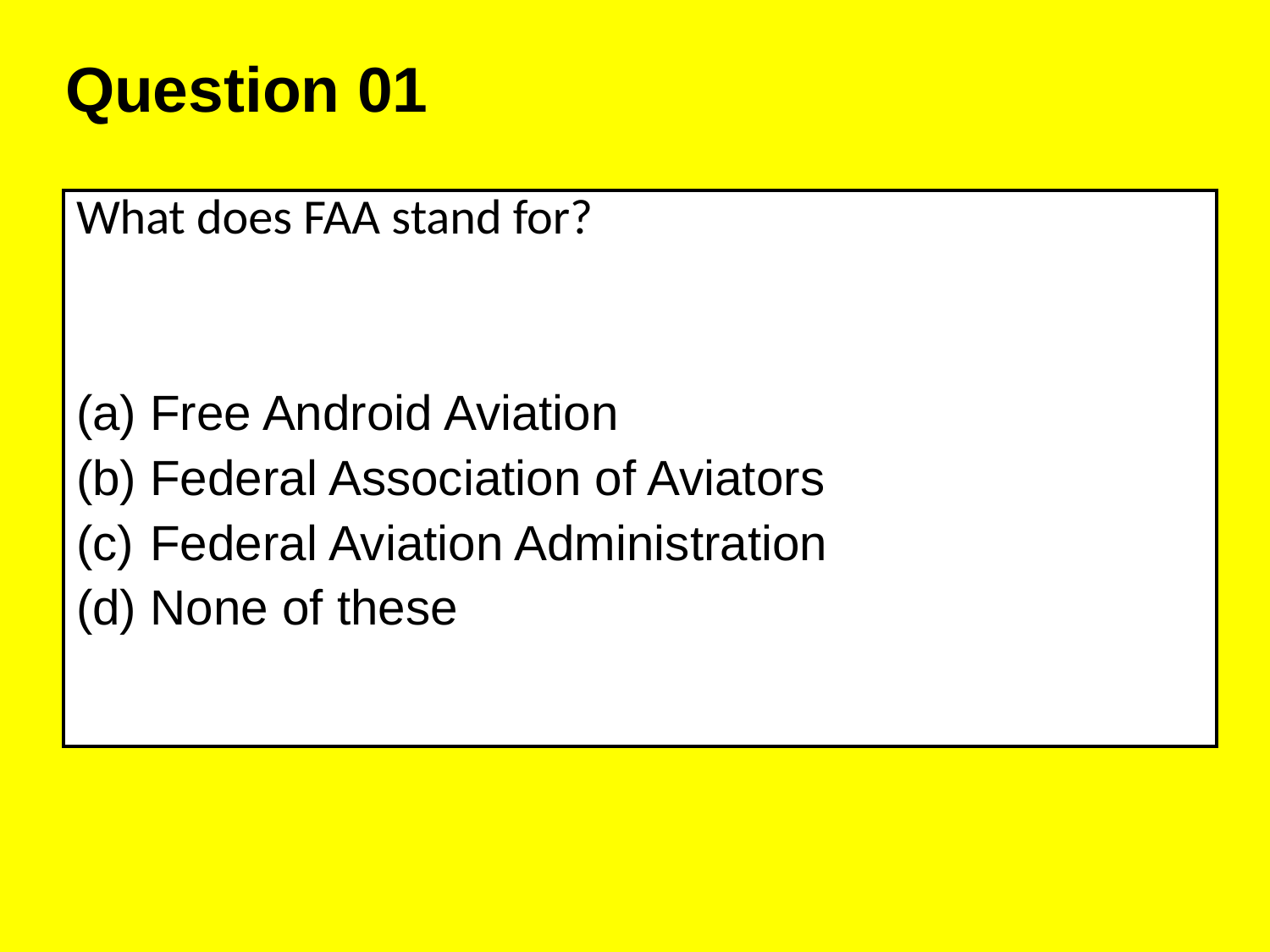

Question 01
| What does FAA stand for? Free Android Aviation Federal Association of Aviators Federal Aviation Administration None of these |
| --- |